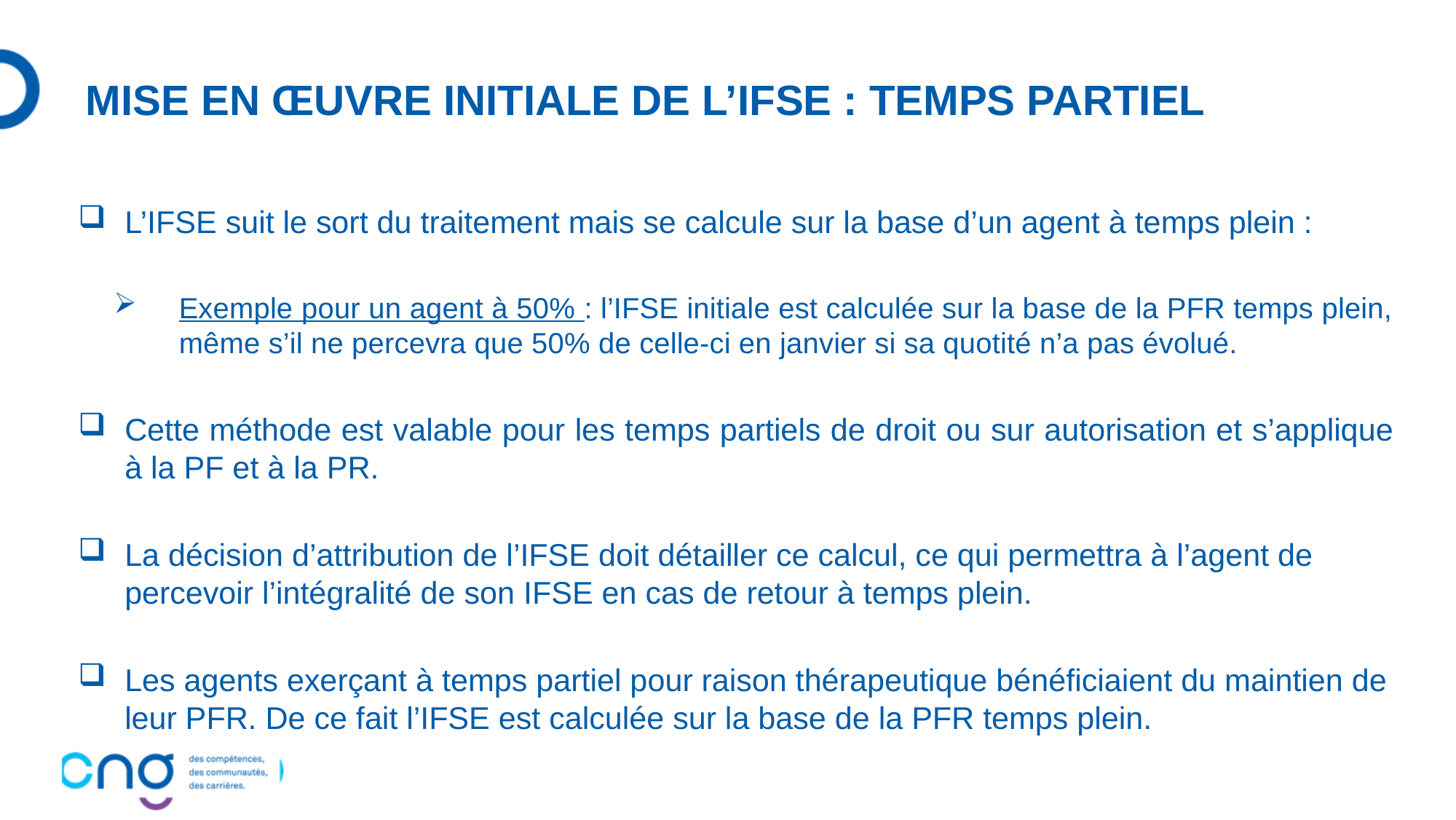

# MISE EN ŒUVRE INITIALE DE L’IFSE : TEMPS PARTIEL

L’IFSE suit le sort du traitement mais se calcule sur la base d’un agent à temps plein :

Exemple pour un agent à 50% : l’IFSE initiale est calculée sur la base de la PFR temps plein, même s’il ne percevra que 50% de celle-ci en janvier si sa quotité n’a pas évolué.

Cette méthode est valable pour les temps partiels de droit ou sur autorisation et s’applique à la PF et à la PR.

La décision d’attribution de l’IFSE doit détailler ce calcul, ce qui permettra à l’agent de percevoir l’intégralité de son IFSE en cas de retour à temps plein.

Les agents exerçant à temps partiel pour raison thérapeutique bénéficiaient du maintien de leur PFR. De ce fait l’IFSE est calculée sur la base de la PFR temps plein.